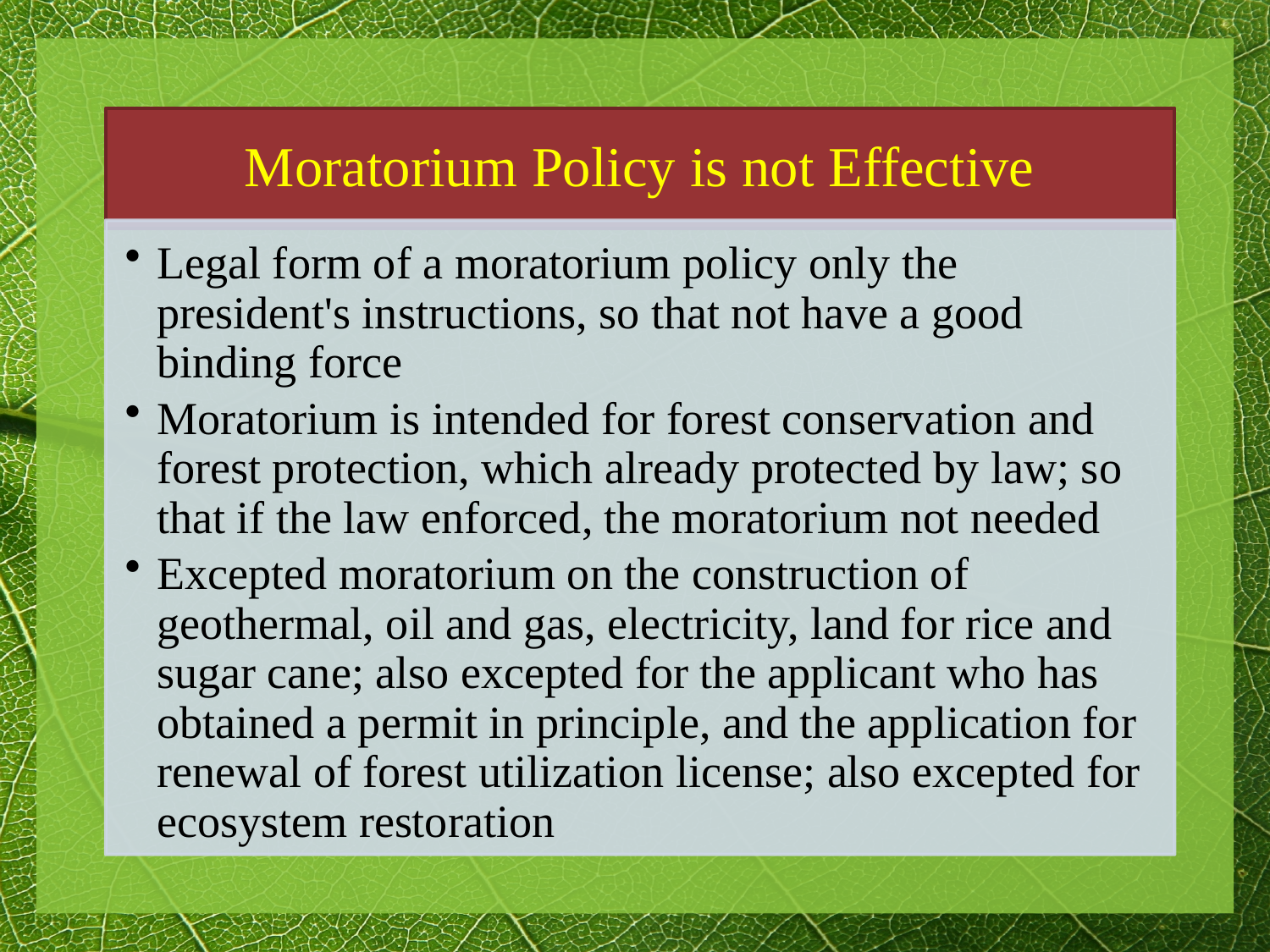

Moratorium Policy is not Effective
Legal form of a moratorium policy only the president's instructions, so that not have a good binding force
Moratorium is intended for forest conservation and forest protection, which already protected by law; so that if the law enforced, the moratorium not needed
Excepted moratorium on the construction of geothermal, oil and gas, electricity, land for rice and sugar cane; also excepted for the applicant who has obtained a permit in principle, and the application for renewal of forest utilization license; also excepted for ecosystem restoration